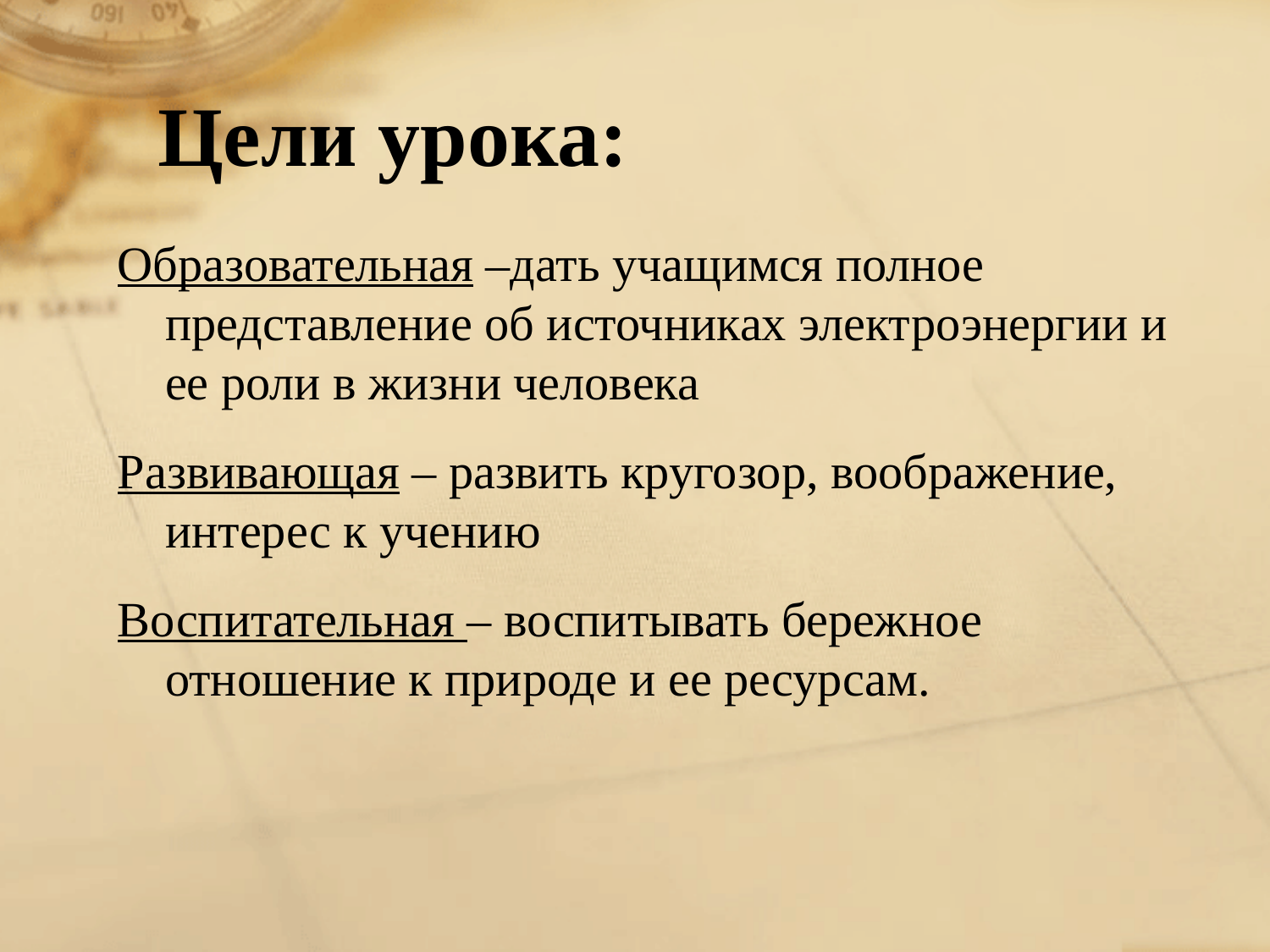

# Цели урока:
Образовательная –дать учащимся полное представление об источниках электроэнергии и ее роли в жизни человека
Развивающая – развить кругозор, воображение, интерес к учению
Воспитательная – воспитывать бережное отношение к природе и ее ресурсам.